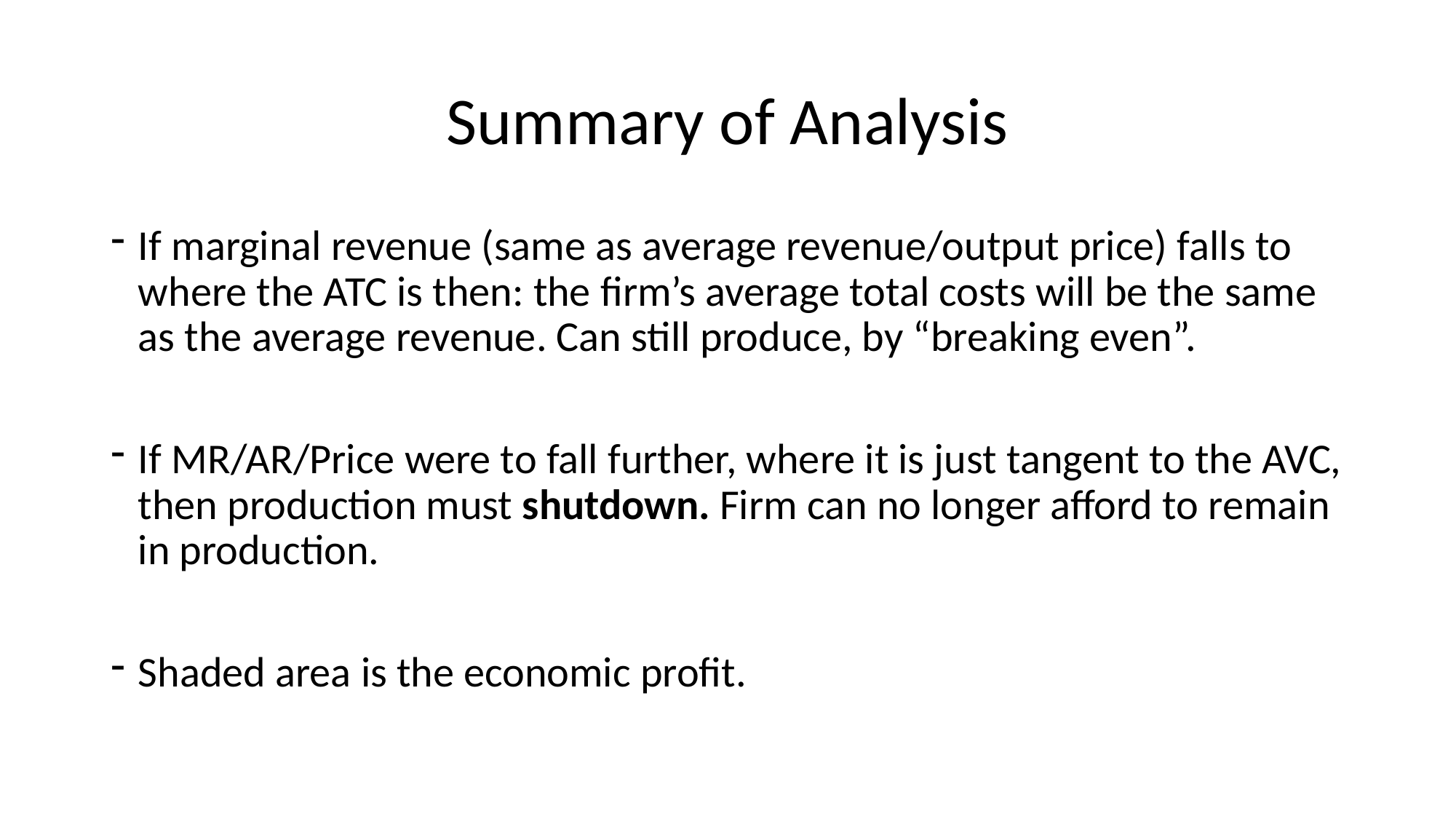

# Summary of Analysis
If marginal revenue (same as average revenue/output price) falls to where the ATC is then: the firm’s average total costs will be the same as the average revenue. Can still produce, by “breaking even”.

If MR/AR/Price were to fall further, where it is just tangent to the AVC, then production must shutdown. Firm can no longer afford to remain in production.

Shaded area is the economic profit.